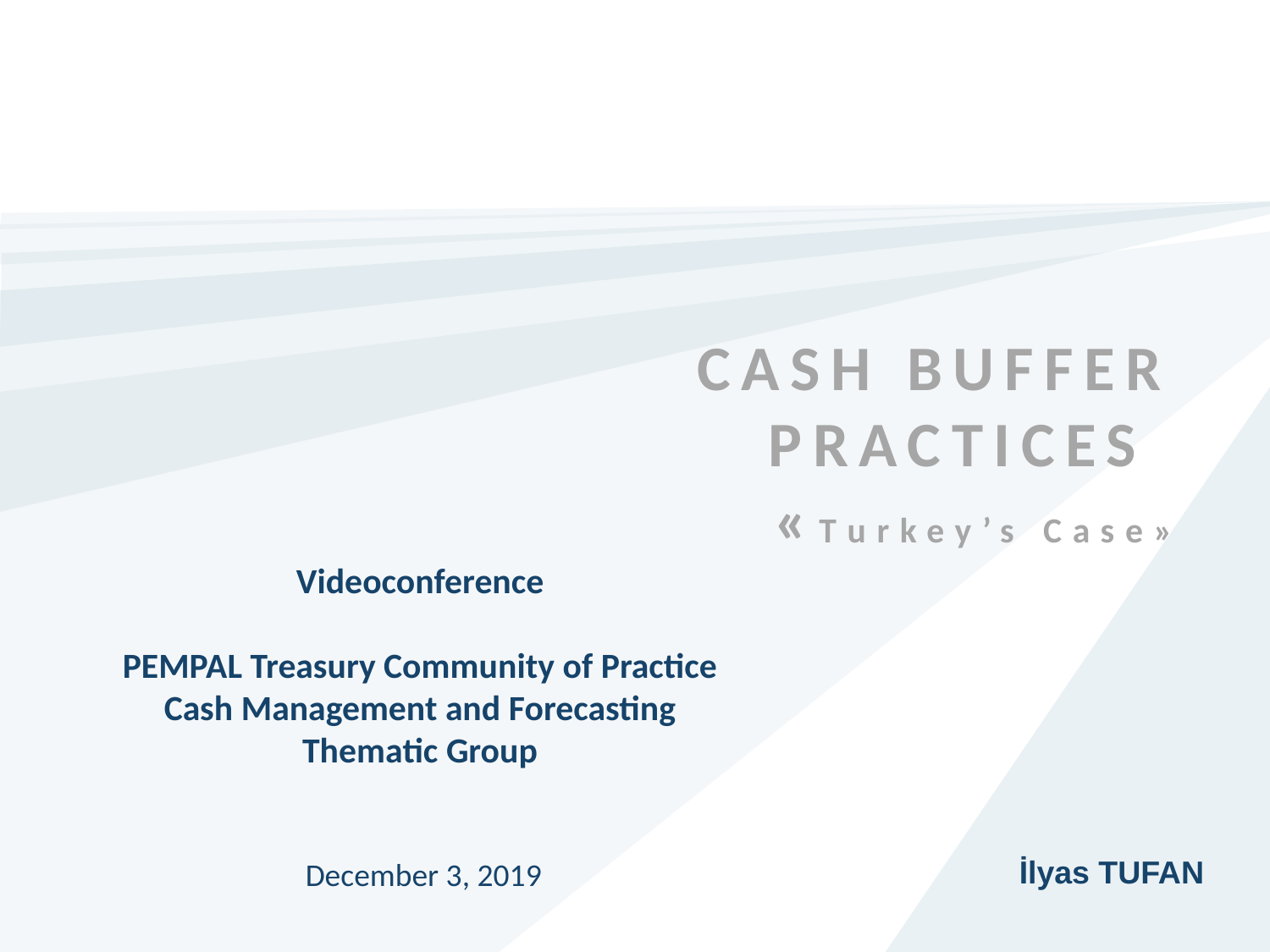

# CASH BUFFER PRACTICES «Turkey’s Case»

Videoconference

PEMPAL Treasury Community of Practice Cash Management and Forecasting Thematic Group

 December 3, 2019

İlyas TUFAN